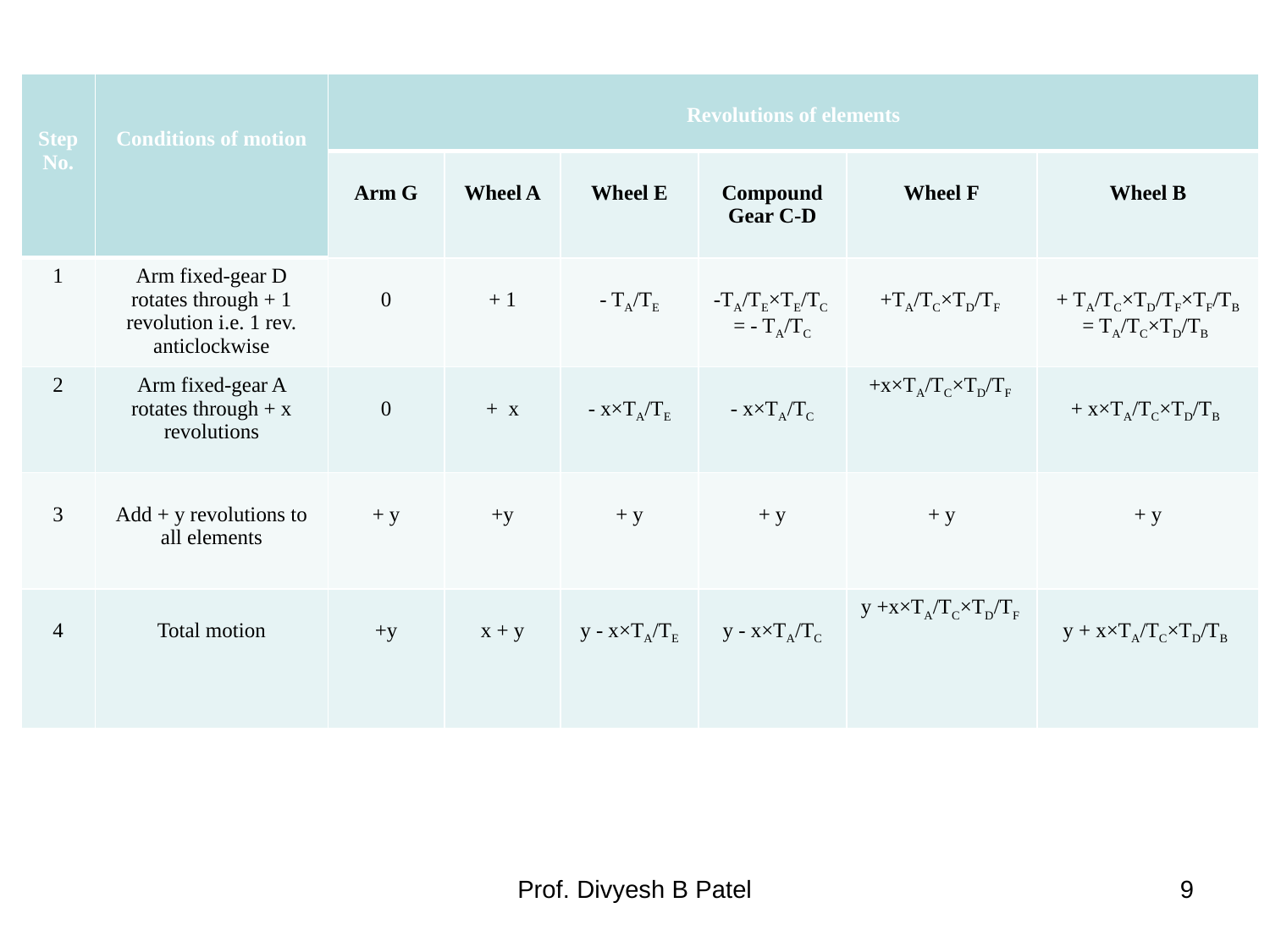

| Step No. | Conditions of motion | Revolutions of elements |  |  |  |  |  |
| --- | --- | --- | --- | --- | --- | --- | --- |
|  |  | Arm G | Wheel A | Wheel E | Compound Gear C-D | Wheel F | Wheel B |
| 1 | Arm fixed-gear D rotates through + 1 revolution i.e. 1 rev. anticlockwise | 0 | + 1 | - TA/TE | -TA/TE×TE/TC = - TA/TC | +TA/TC×TD/TF | + TA/TC×TD/TF×TF/TB = TA/TC×TD/TB |
| 2 | Arm fixed-gear A rotates through + x revolutions | 0 | + x | - x×TA/TE | - x×TA/TC | +x×TA/TC×TD/TF | + x×TA/TC×TD/TB |
| 3 | Add + y revolutions to all elements | + y | +y | + y | + y | + y | + y |
| 4 | Total motion | +y | x + y | y - x×TA/TE | y - x×TA/TC | y +x×TA/TC×TD/TF | y + x×TA/TC×TD/TB |
Prof. Divyesh B Patel
9